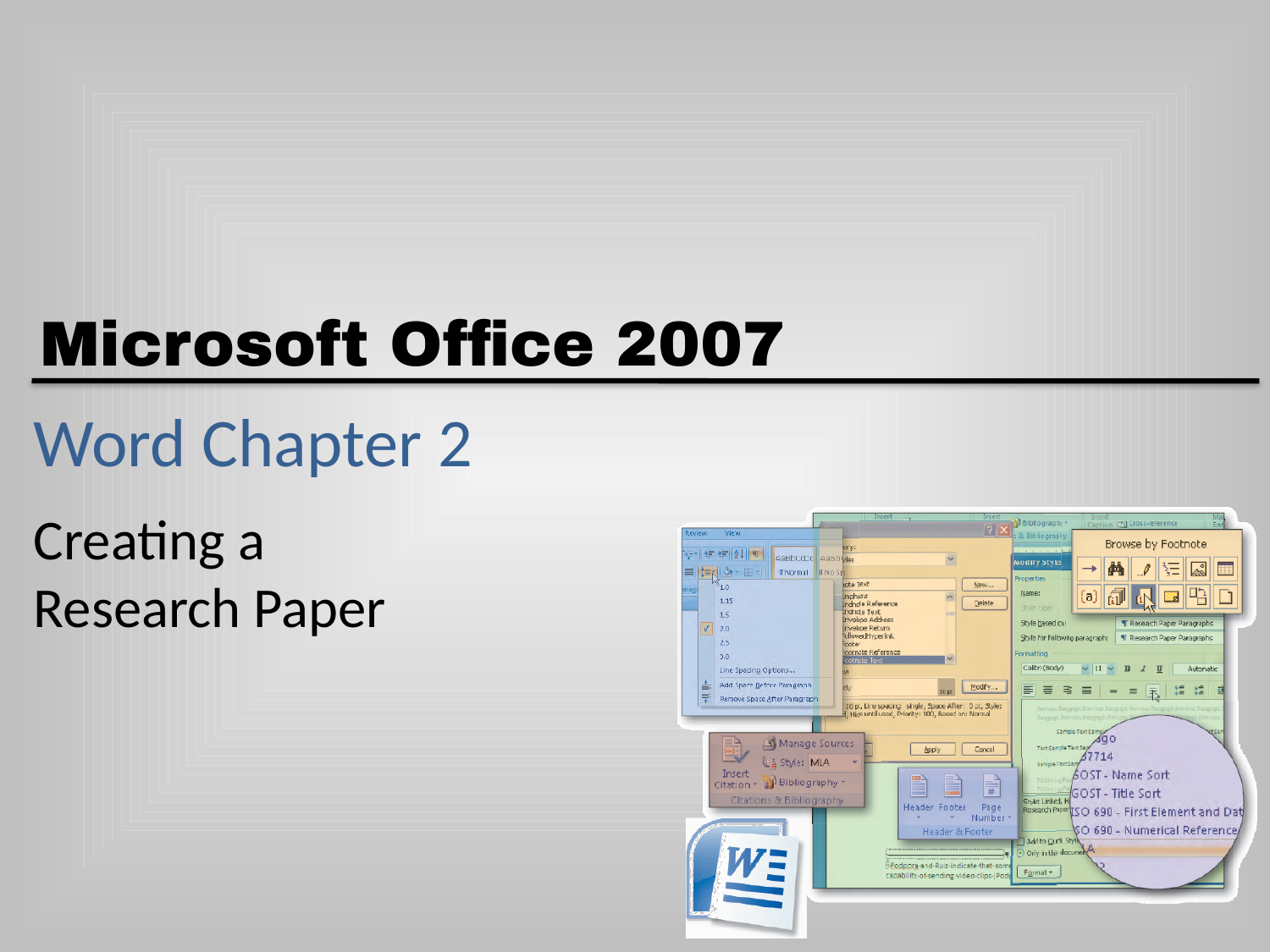

# Word Chapter 2
Creating a
Research Paper